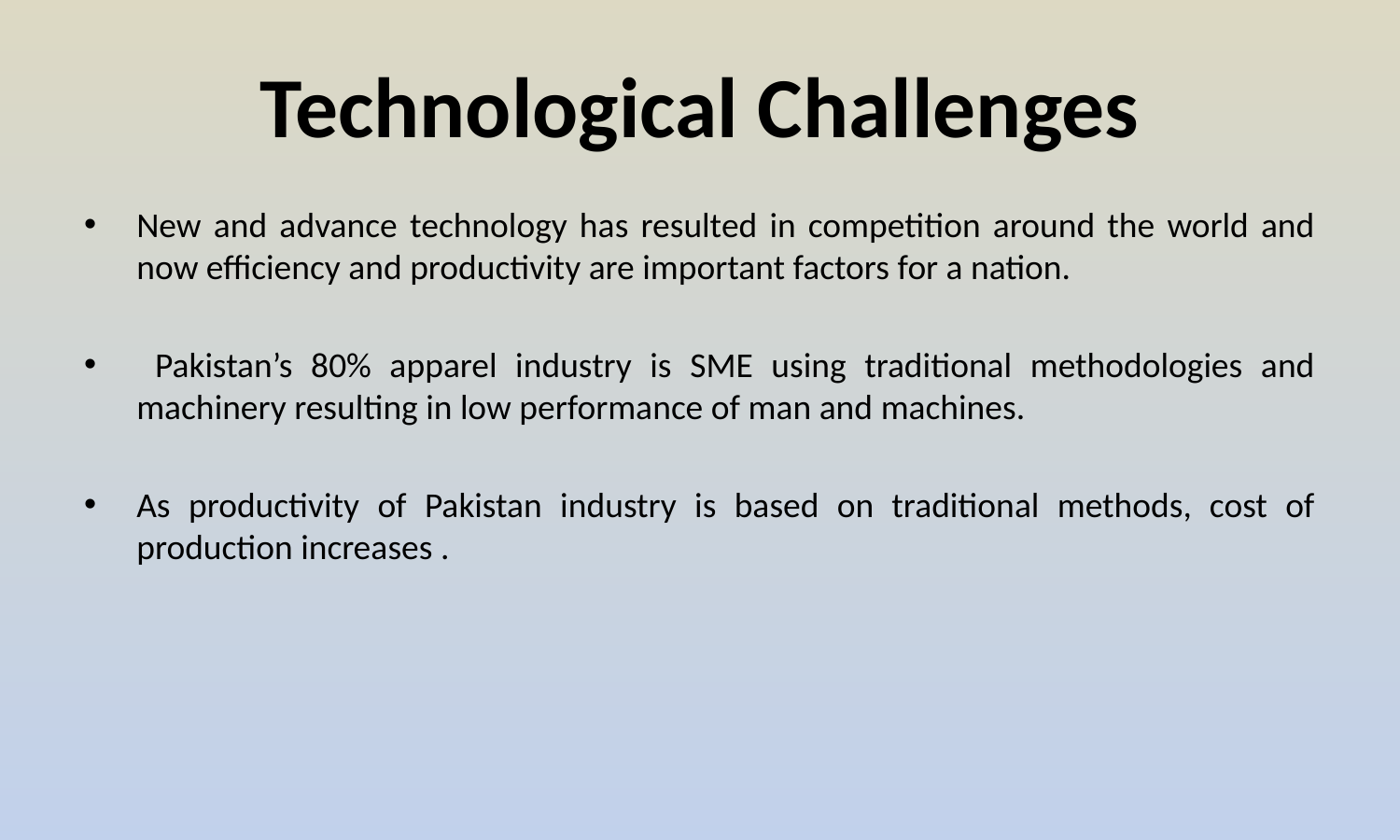

# Technological Challenges
New and advance technology has resulted in competition around the world and now efficiency and productivity are important factors for a nation.

 Pakistan’s 80% apparel industry is SME using traditional methodologies and machinery resulting in low performance of man and machines.

As productivity of Pakistan industry is based on traditional methods, cost of production increases .